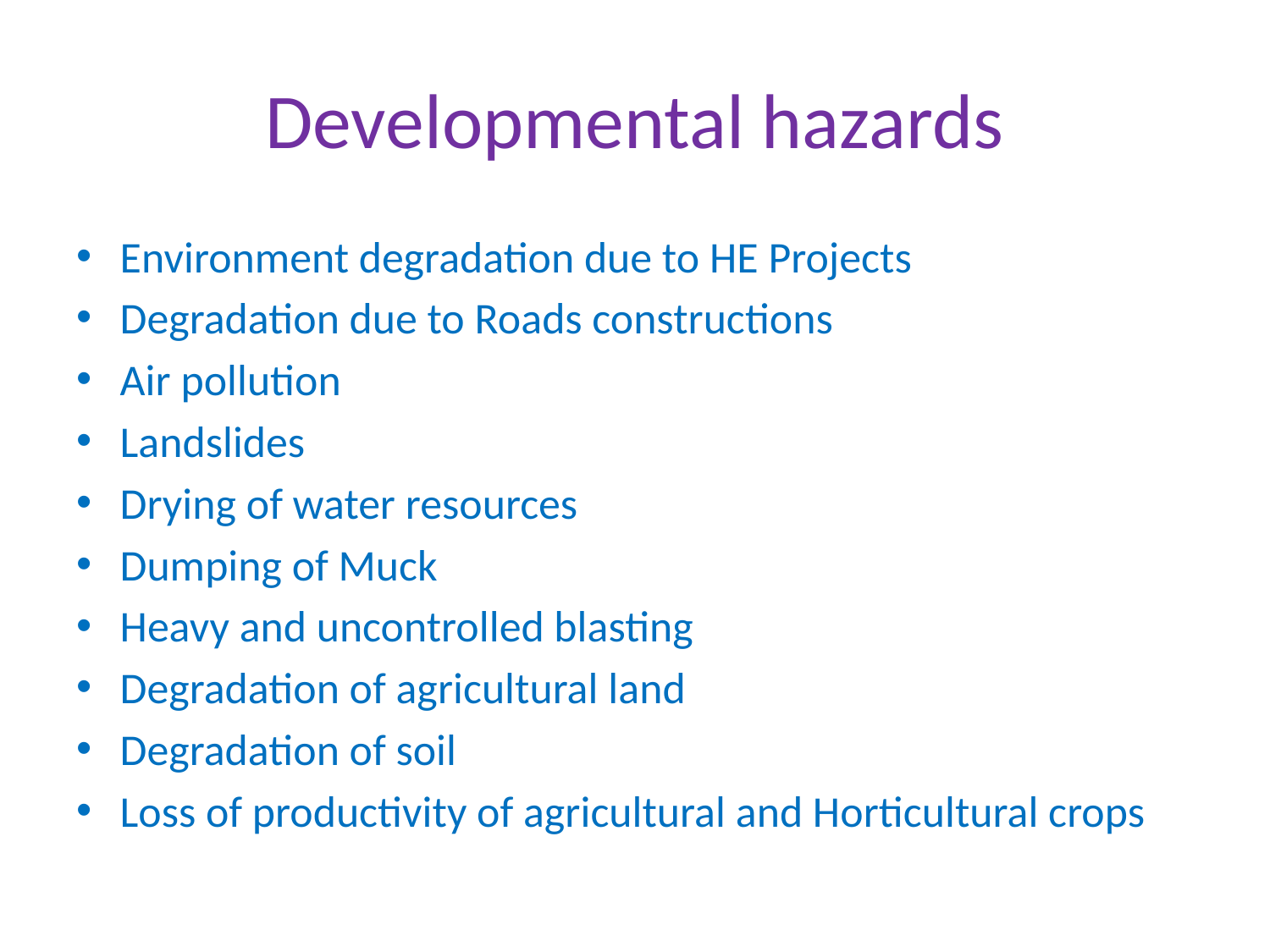

# Developmental hazards
Environment degradation due to HE Projects
Degradation due to Roads constructions
Air pollution
Landslides
Drying of water resources
Dumping of Muck
Heavy and uncontrolled blasting
Degradation of agricultural land
Degradation of soil
Loss of productivity of agricultural and Horticultural crops